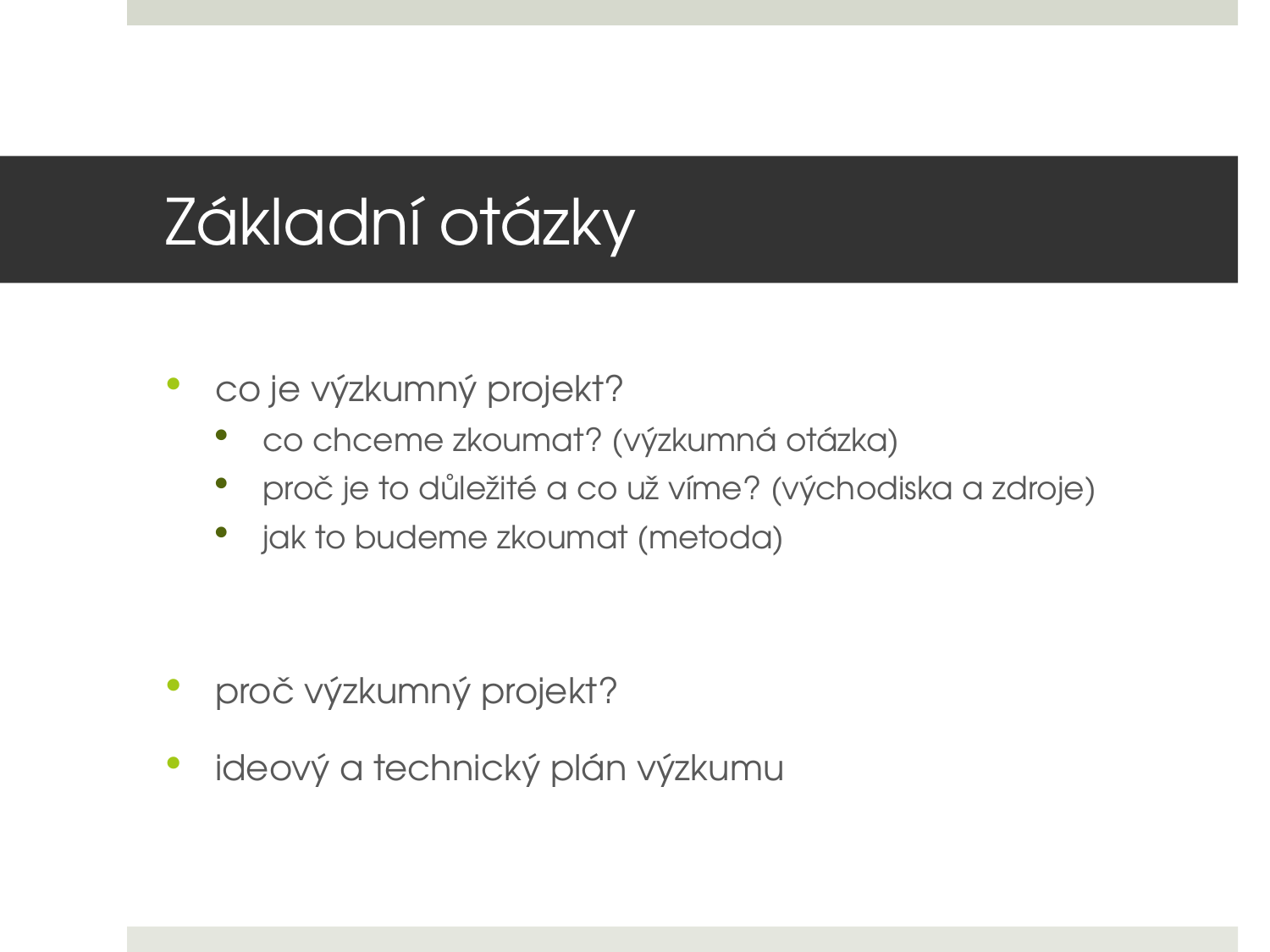

# Základní otázky
co je výzkumný projekt?
co chceme zkoumat? (výzkumná otázka)
proč je to důležité a co už víme? (východiska a zdroje)
jak to budeme zkoumat (metoda)

proč výzkumný projekt?
ideový a technický plán výzkumu